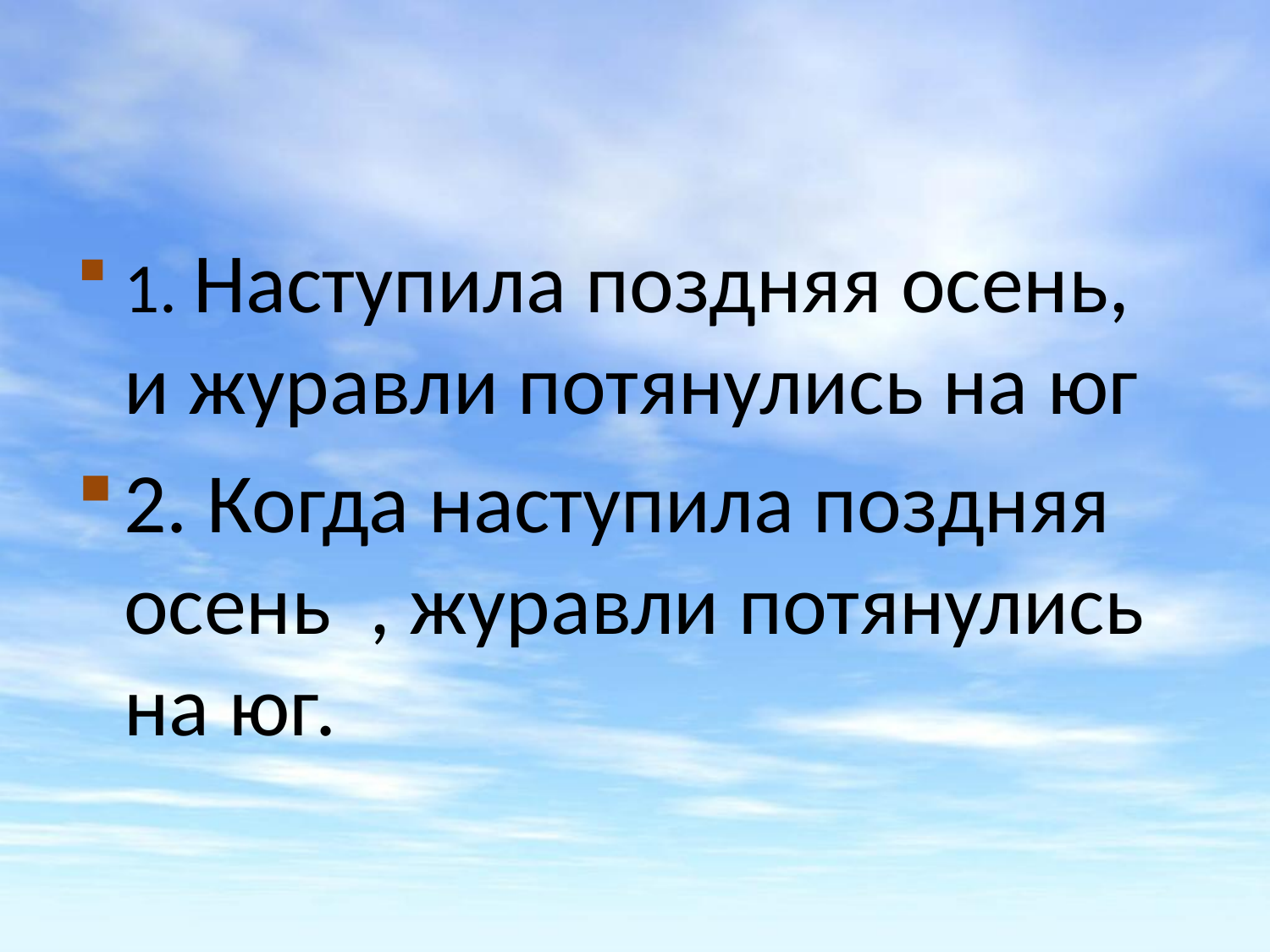

#
1. Наступила поздняя осень, и журавли потянулись на юг
2. Когда наступила поздняя осень  , журавли потянулись на юг.